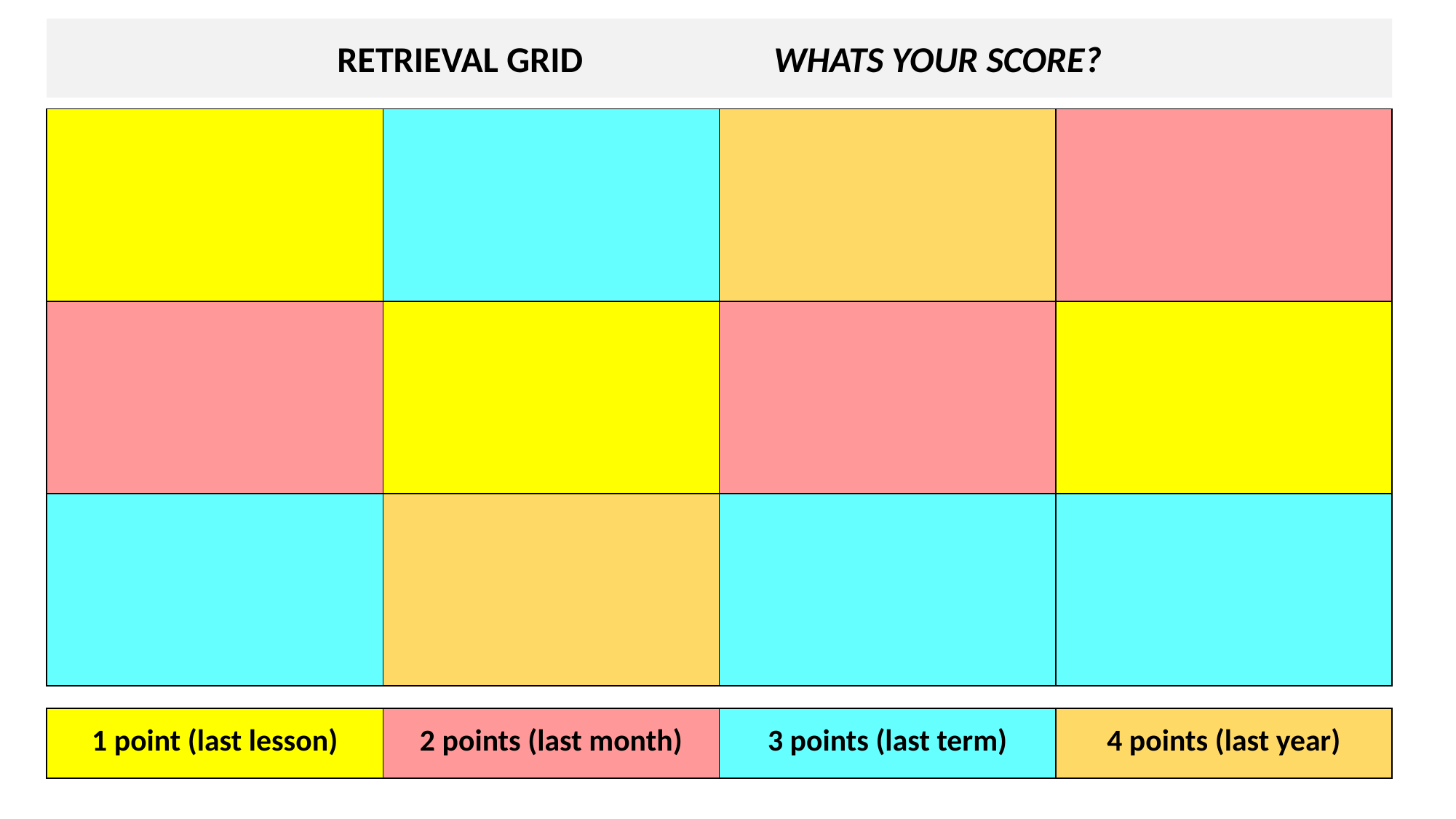

RETRIEVAL GRID		WHATS YOUR SCORE?
|  |  |  |  |
| --- | --- | --- | --- |
|  |  |  |  |
|  |  |  |  |
| 1 point (last lesson) | 2 points (last month) | 3 points (last term) | 4 points (last year) |
| --- | --- | --- | --- |